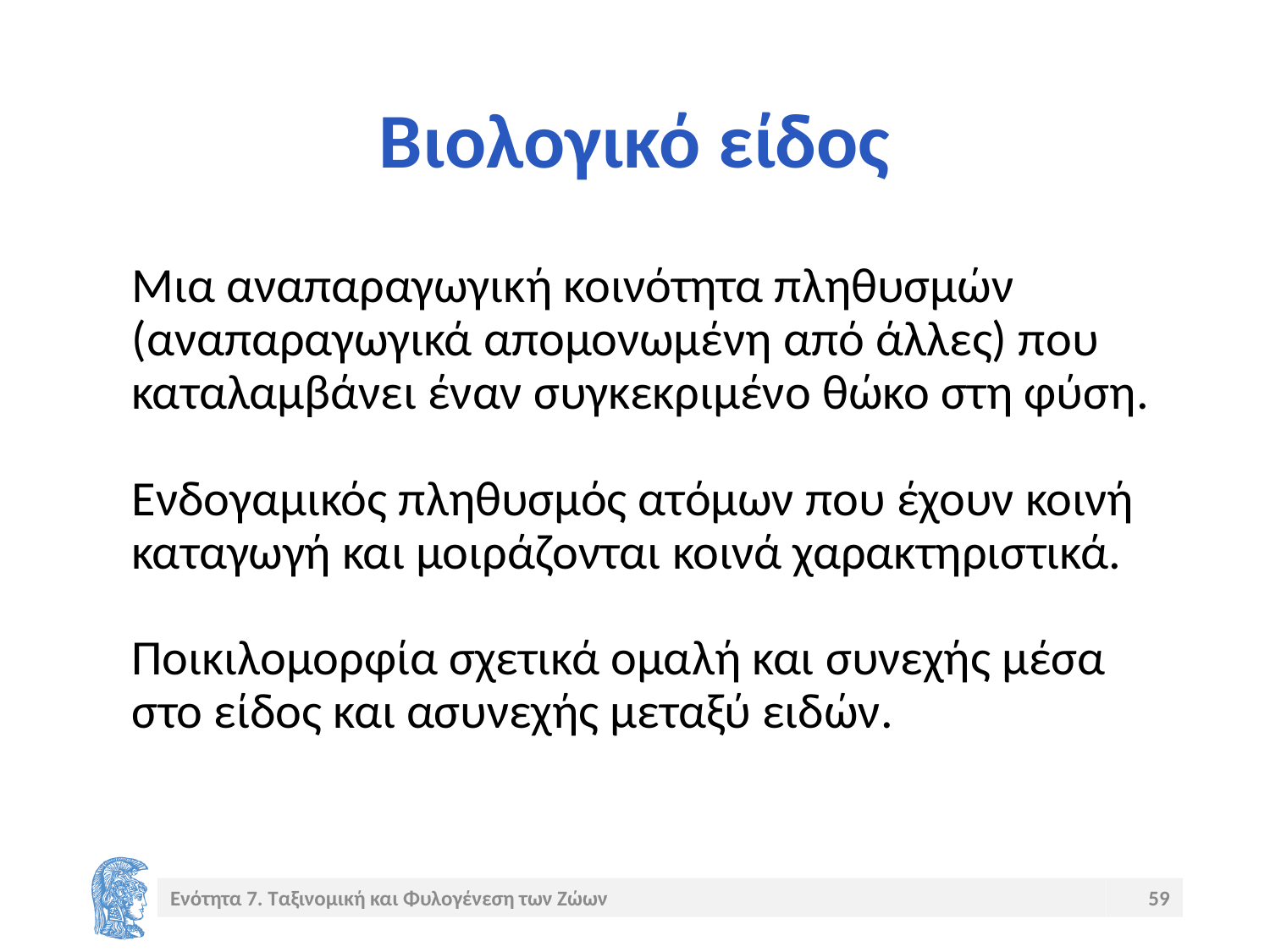

# Βιολογικό είδος
Μια αναπαραγωγική κοινότητα πληθυσμών (αναπαραγωγικά απομονωμένη από άλλες) που καταλαμβάνει έναν συγκεκριμένο θώκο στη φύση.

Ενδογαμικός πληθυσμός ατόμων που έχουν κοινή καταγωγή και μοιράζονται κοινά χαρακτηριστικά.

Ποικιλομορφία σχετικά ομαλή και συνεχής μέσα στο είδος και ασυνεχής μεταξύ ειδών.

Ενότητα 7. Ταξινομική και Φυλογένεση των Ζώων
59